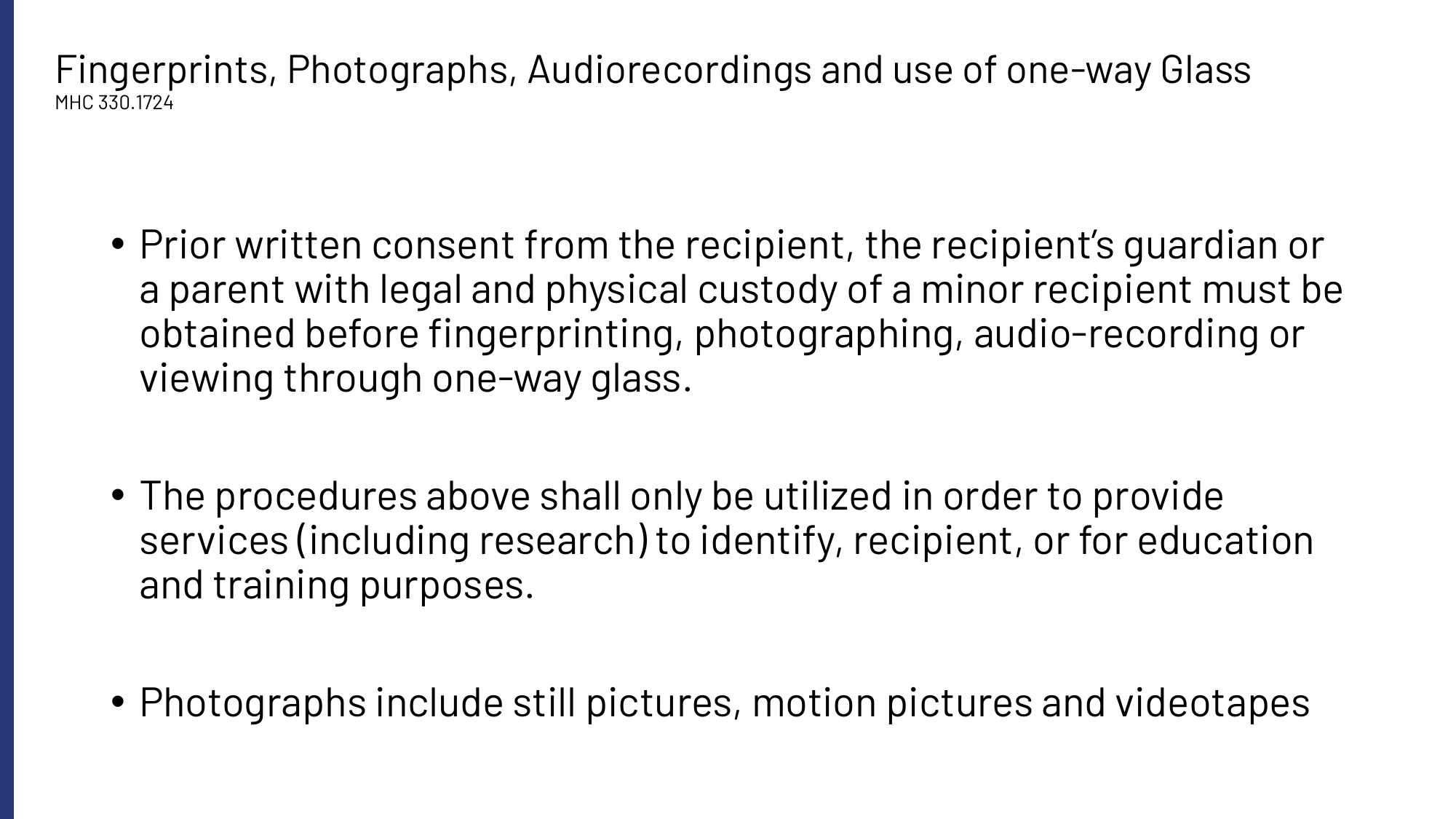

# Fingerprints, Photographs, Audiorecordings and use of one-way Glass MHC 330.1724
Prior written consent from the recipient, the recipient’s guardian or a parent with legal and physical custody of a minor recipient must be obtained before fingerprinting, photographing, audio-recording or viewing through one-way glass.

The procedures above shall only be utilized in order to provide services (including research) to identify, recipient, or for education and training purposes.

Photographs include still pictures, motion pictures and videotapes